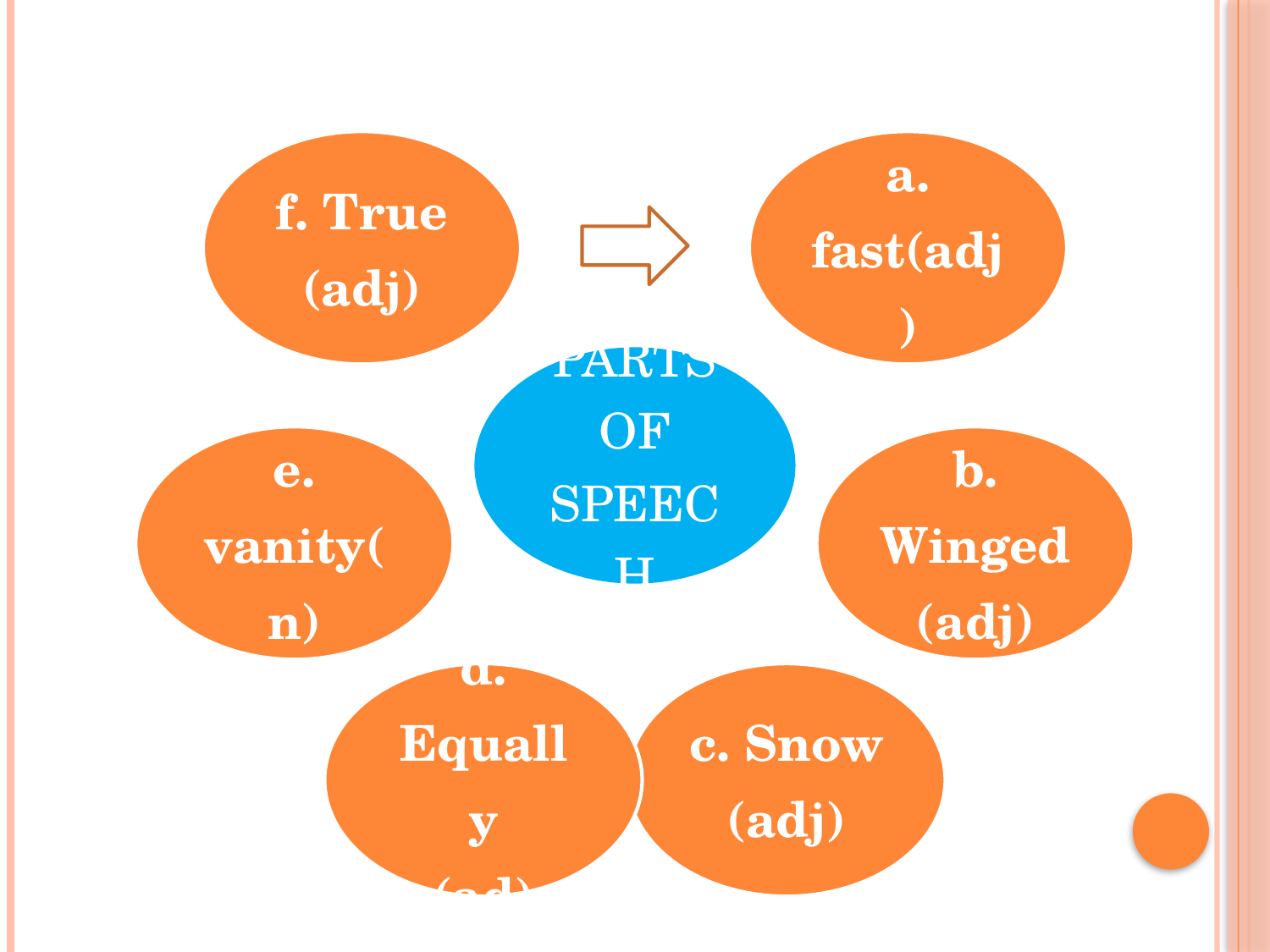

b. Winged
(adj)
c. Snow
(adj)
(ad)
e. vanity(n)
f. True
(adj)
PARTS OF SPEECH